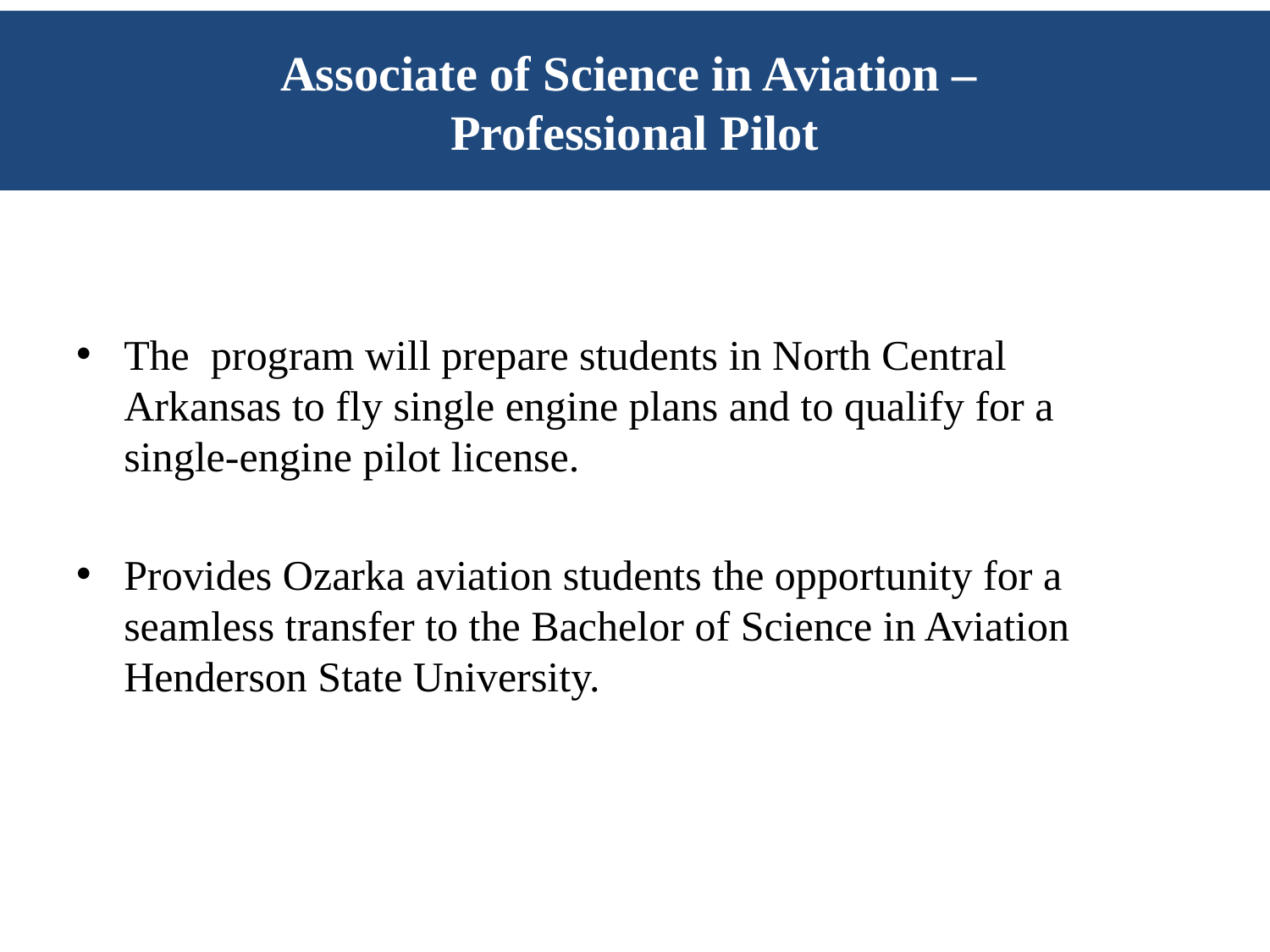

# Associate of Science in Aviation – Professional Pilot

The  program will prepare students in North Central Arkansas to fly single engine plans and to qualify for a single-engine pilot license.

Provides Ozarka aviation students the opportunity for a seamless transfer to the Bachelor of Science in Aviation Henderson State University.